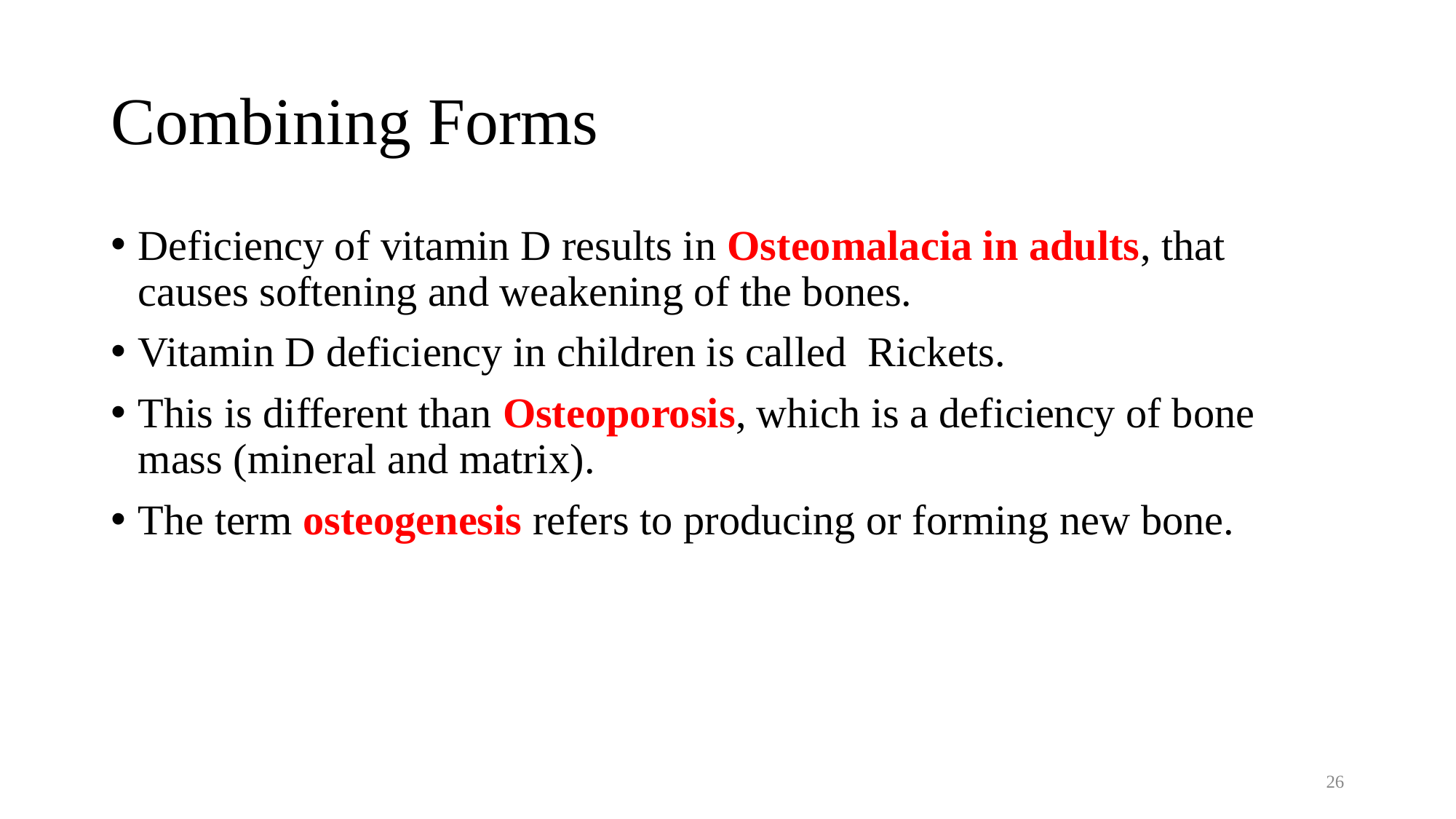

# Combining Forms
Deficiency of vitamin D results in Osteomalacia in adults, that causes softening and weakening of the bones.
Vitamin D deficiency in children is called  Rickets.
This is different than Osteoporosis, which is a deficiency of bone mass (mineral and matrix).
The term osteogenesis refers to producing or forming new bone.

26